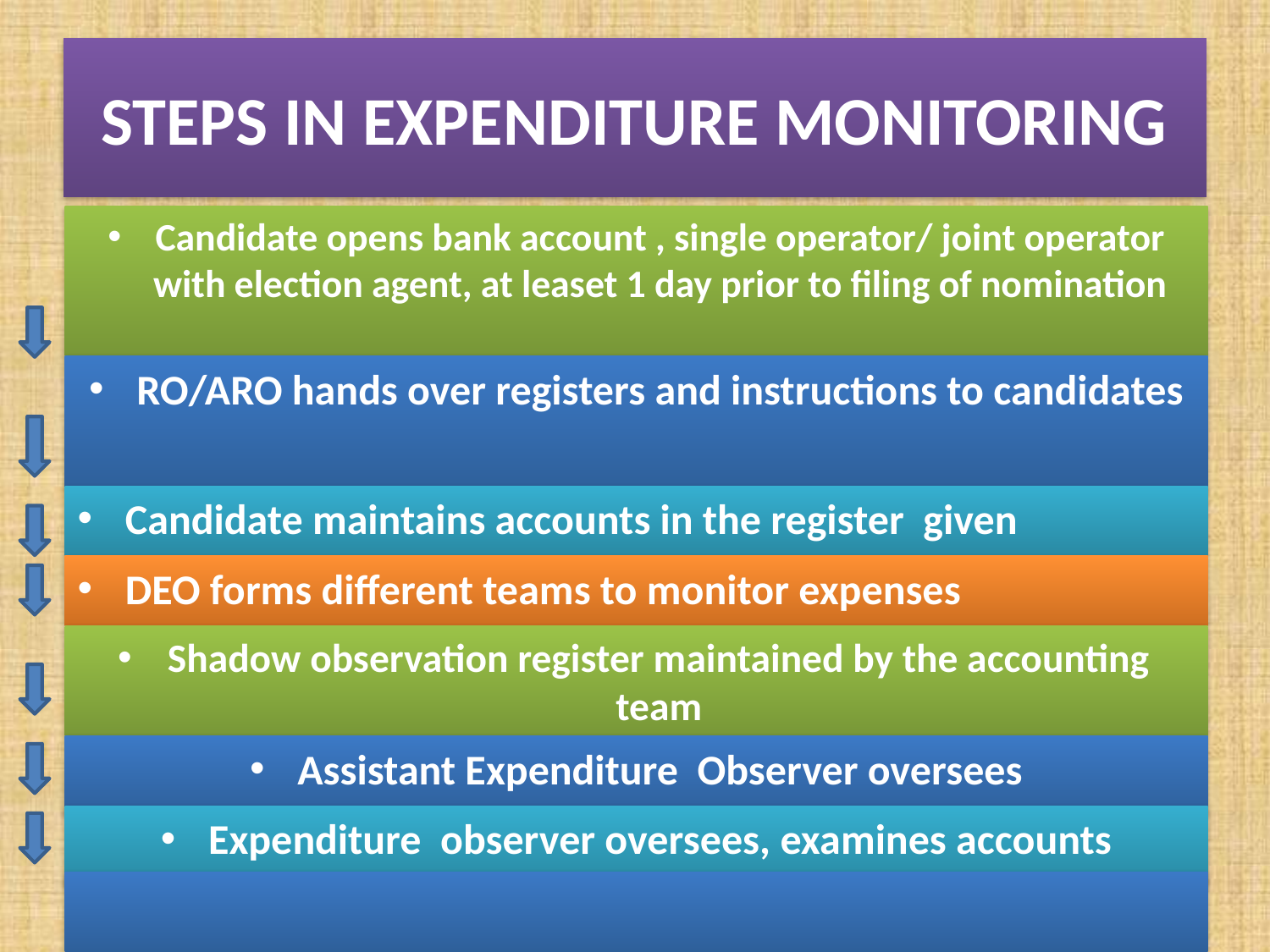

# STEPS IN EXPENDITURE MONITORING
Candidate opens bank account , single operator/ joint operator with election agent, at leaset 1 day prior to filing of nomination

RO/ARO hands over registers and instructions to candidates

Candidate maintains accounts in the register  given

DEO forms different teams to monitor expenses

Shadow observation register maintained by the accounting team

Assistant Expenditure  Observer oversees

Expenditure  observer oversees, examines accounts